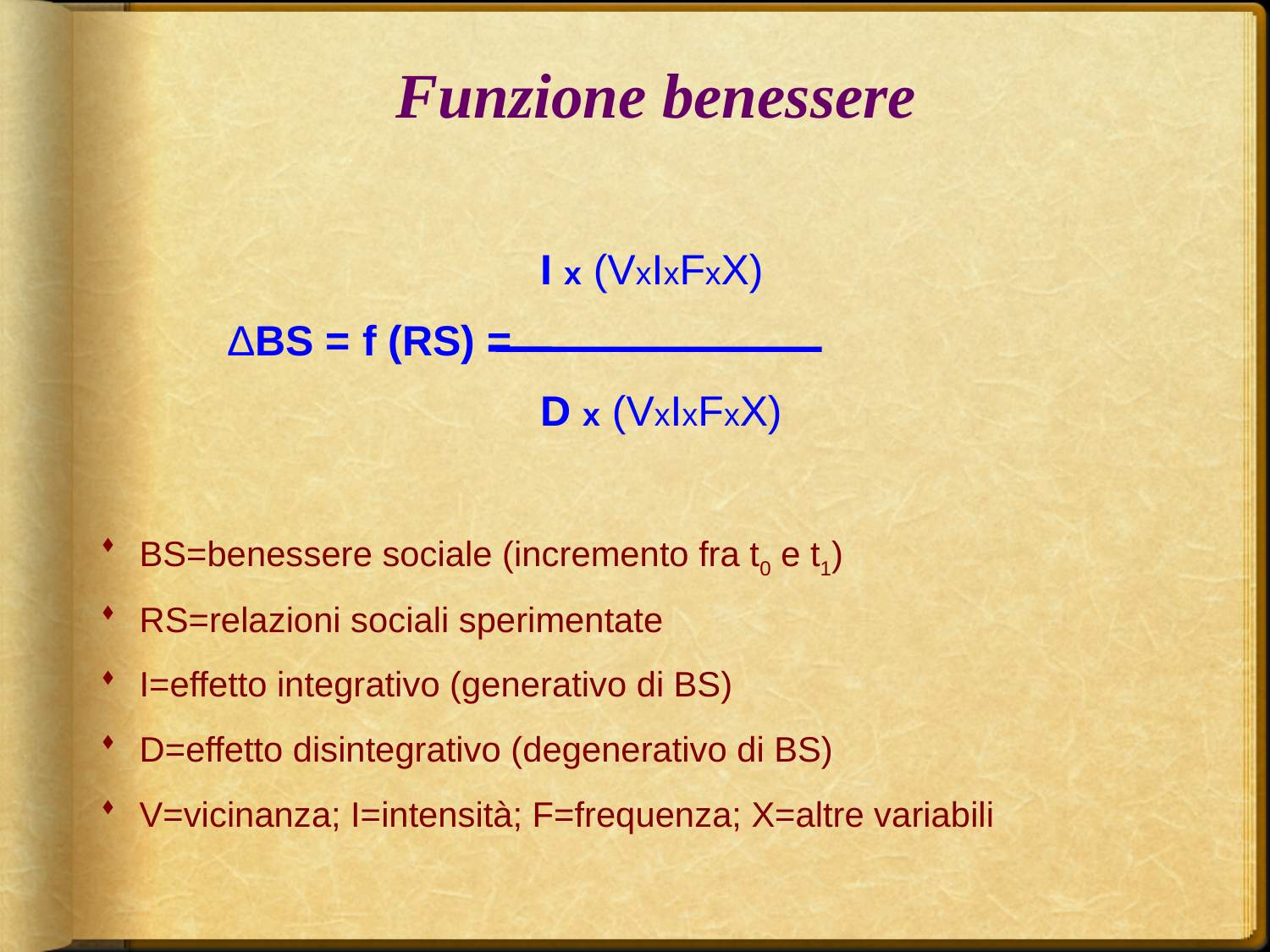

# Funzione benessere
			     I x (VxIxFxX)
	ΔBS = f (RS) =
			     D x (VxIxFxX)

BS=benessere sociale (incremento fra t0 e t1)
RS=relazioni sociali sperimentate
I=effetto integrativo (generativo di BS)
D=effetto disintegrativo (degenerativo di BS)
V=vicinanza; I=intensità; F=frequenza; X=altre variabili